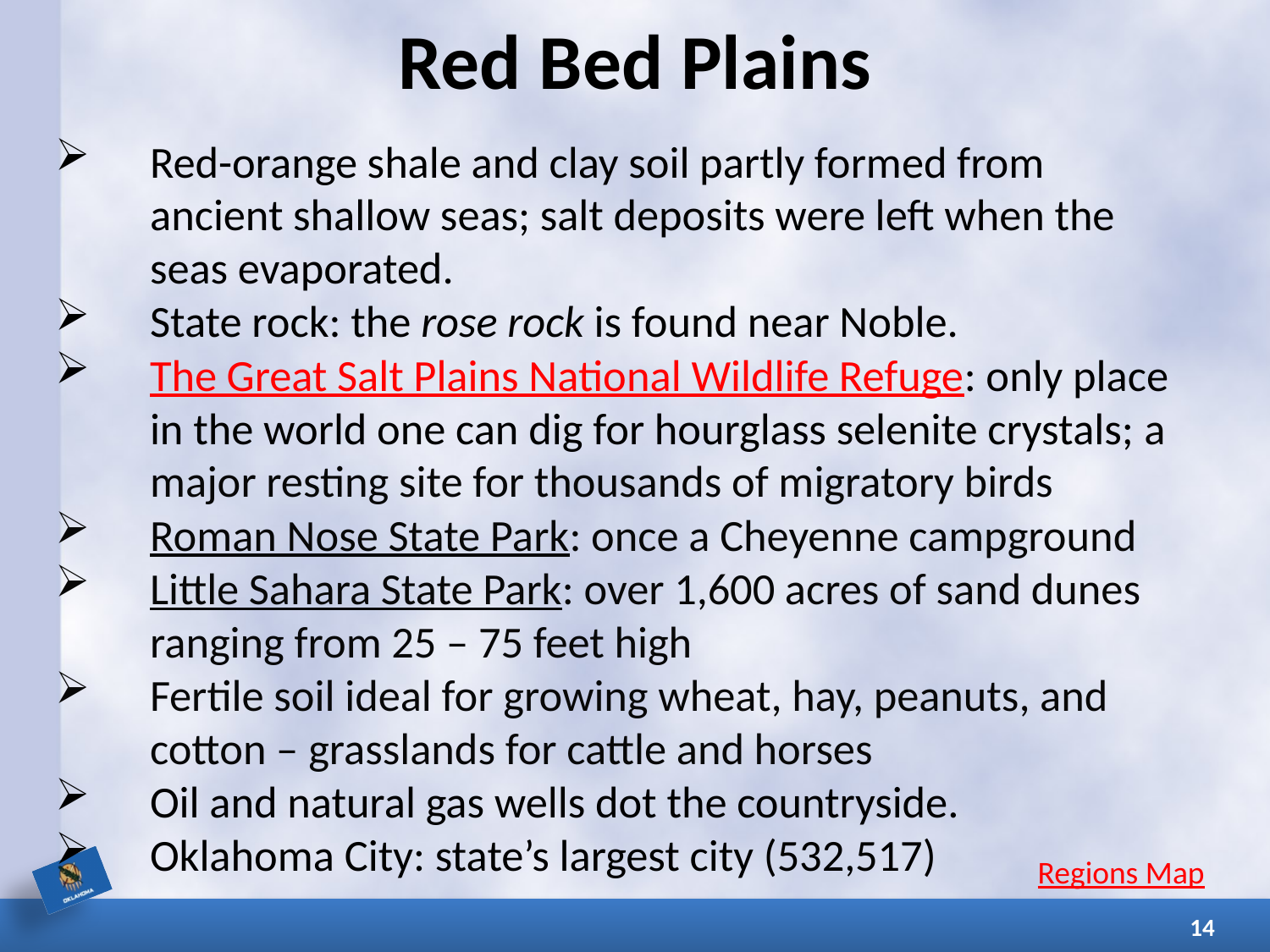

# Red Bed Plains
Red-orange shale and clay soil partly formed from ancient shallow seas; salt deposits were left when the seas evaporated.
State rock: the rose rock is found near Noble.
The Great Salt Plains National Wildlife Refuge: only place in the world one can dig for hourglass selenite crystals; a major resting site for thousands of migratory birds
Roman Nose State Park: once a Cheyenne campground
Little Sahara State Park: over 1,600 acres of sand dunes ranging from 25 – 75 feet high
Fertile soil ideal for growing wheat, hay, peanuts, and cotton – grasslands for cattle and horses
Oil and natural gas wells dot the countryside.
Oklahoma City: state’s largest city (532,517)
Regions Map
14